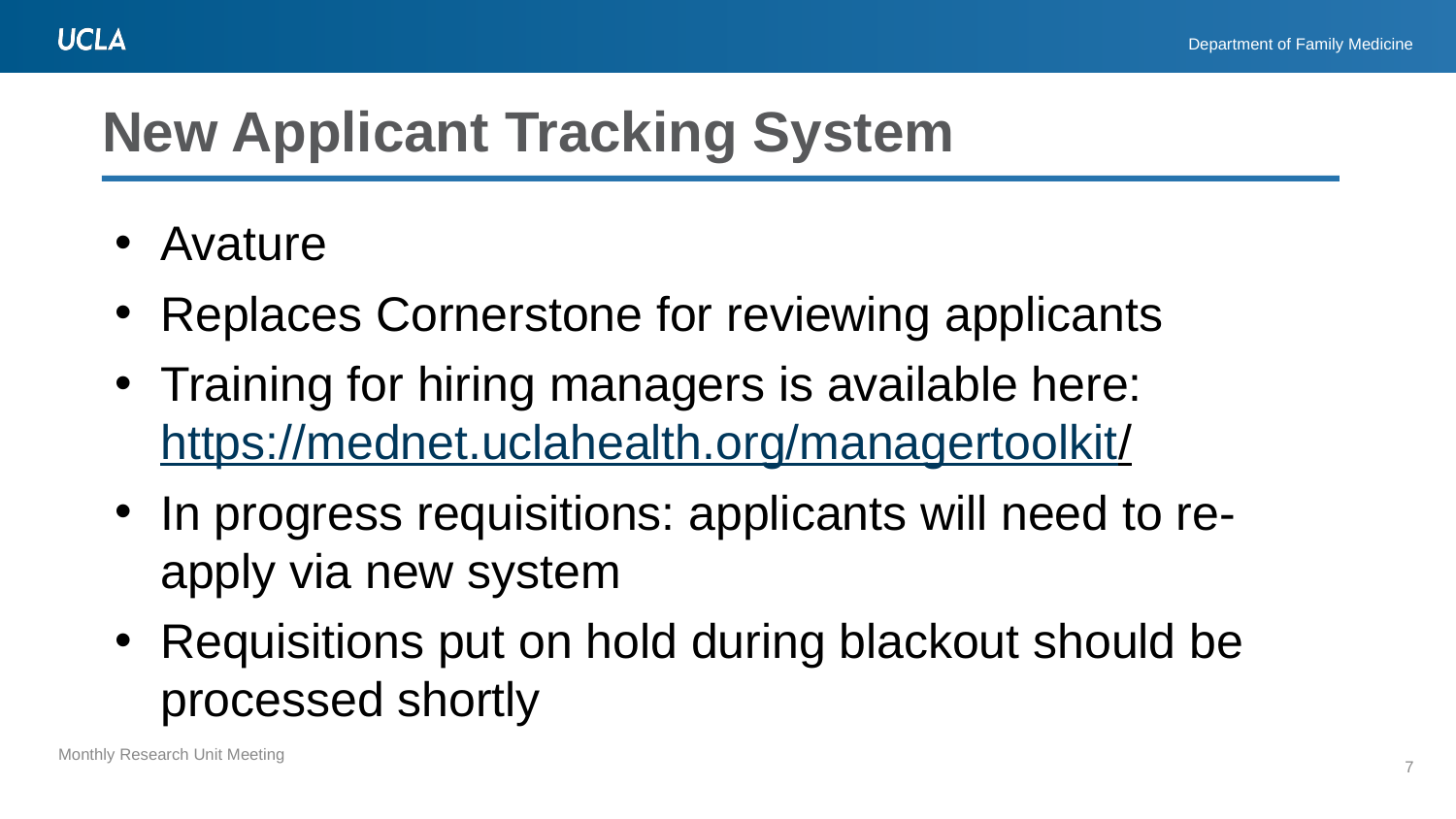

# New Applicant Tracking System
Avature
Replaces Cornerstone for reviewing applicants
Training for hiring managers is available here: https://mednet.uclahealth.org/managertoolkit/
In progress requisitions: applicants will need to re-apply via new system
Requisitions put on hold during blackout should be processed shortly
7